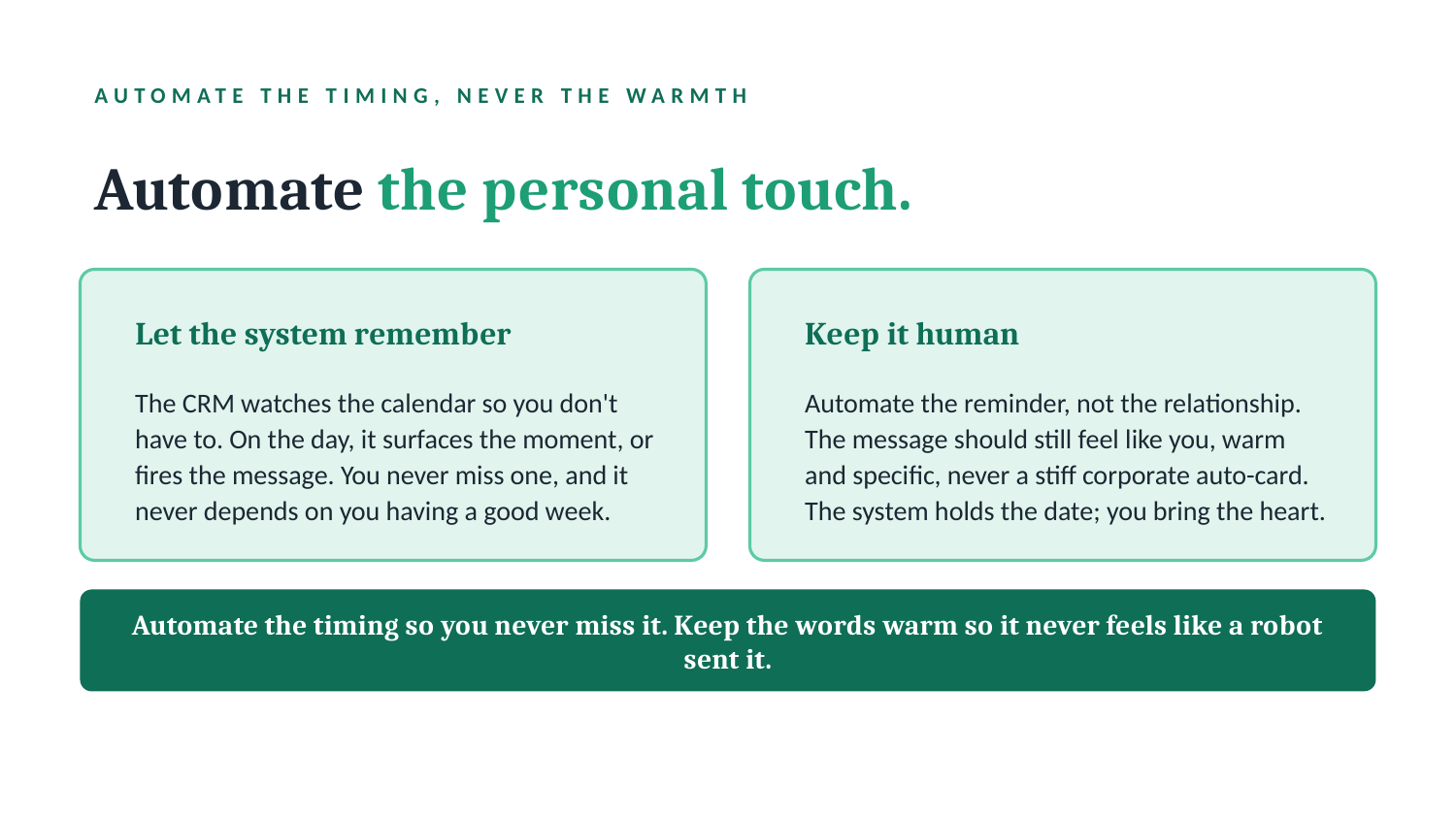

AUTOMATE THE TIMING, NEVER THE WARMTH
Automate the personal touch.

Let the system remember
Keep it human
The CRM watches the calendar so you don't have to. On the day, it surfaces the moment, or fires the message. You never miss one, and it never depends on you having a good week.
Automate the reminder, not the relationship. The message should still feel like you, warm and specific, never a stiff corporate auto-card. The system holds the date; you bring the heart.

Automate the timing so you never miss it. Keep the words warm so it never feels like a robot sent it.